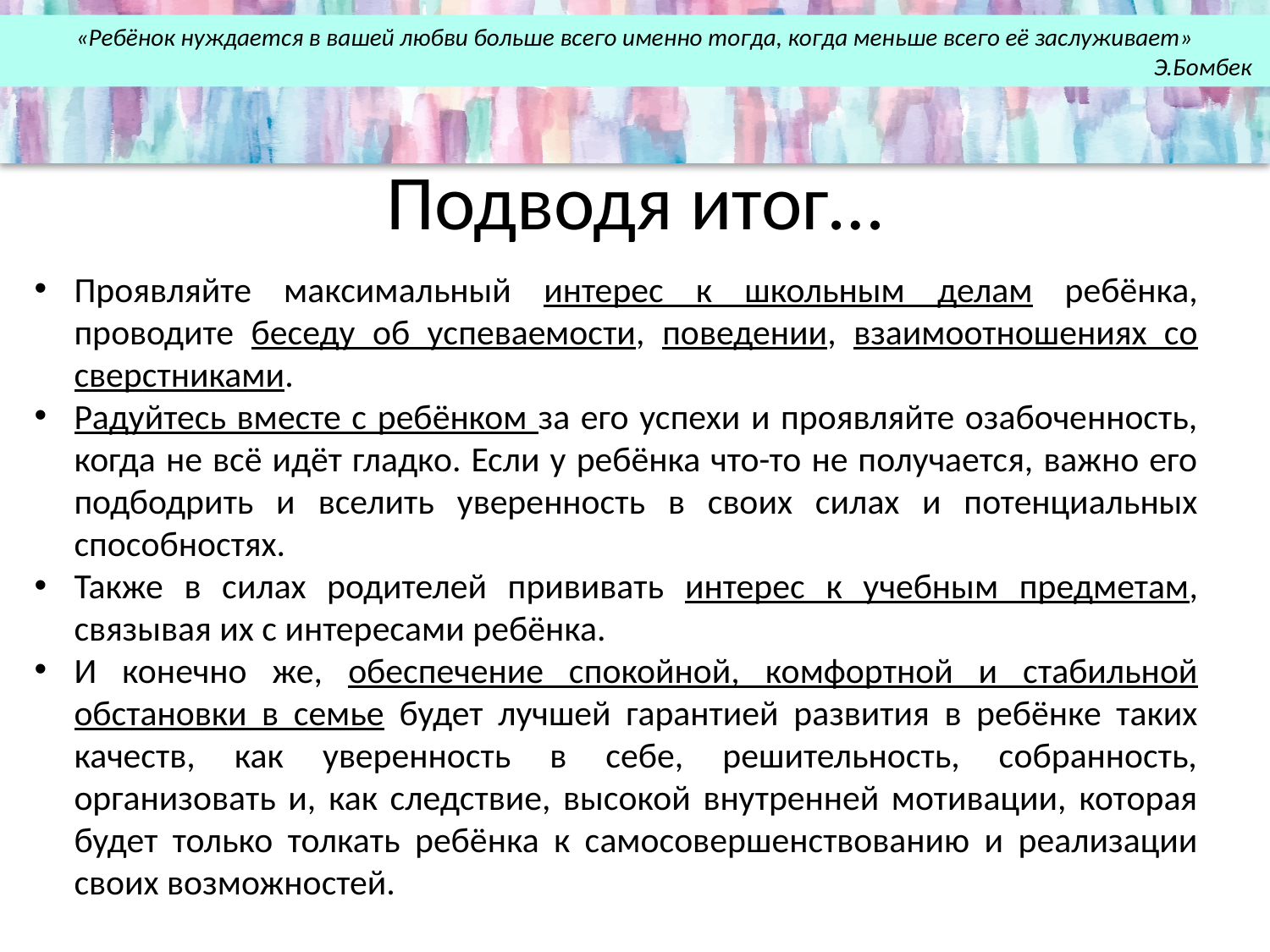

«Ребёнок нуждается в вашей любви больше всего именно тогда, когда меньше всего её заслуживает»
Э.Бомбек
# Подводя итог…
Проявляйте максимальный интерес к школьным делам ребёнка, проводите беседу об успеваемости, поведении, взаимоотношениях со сверстниками.
Радуйтесь вместе с ребёнком за его успехи и проявляйте озабоченность, когда не всё идёт гладко. Если у ребёнка что-то не получается, важно его подбодрить и вселить уверенность в своих силах и потенциальных способностях.
Также в силах родителей прививать интерес к учебным предметам, связывая их с интересами ребёнка.
И конечно же, обеспечение спокойной, комфортной и стабильной обстановки в семье будет лучшей гарантией развития в ребёнке таких качеств, как уверенность в себе, решительность, собранность, организовать и, как следствие, высокой внутренней мотивации, которая будет только толкать ребёнка к самосовершенствованию и реализации своих возможностей.